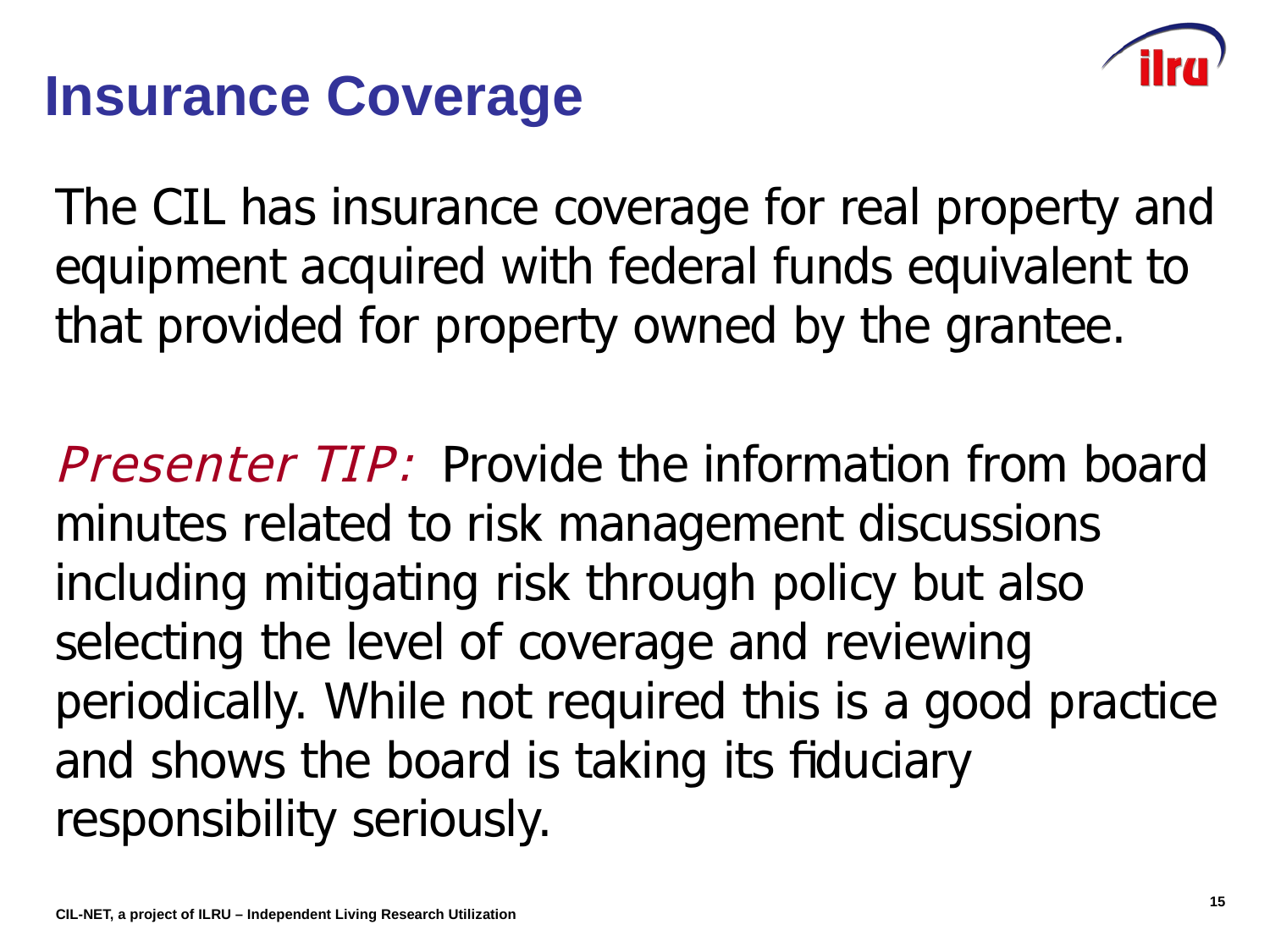

# Insurance Coverage
The CIL has insurance coverage for real property and equipment acquired with federal funds equivalent to that provided for property owned by the grantee.

Presenter TIP:  Provide the information from board minutes related to risk management discussions including mitigating risk through policy but also selecting the level of coverage and reviewing periodically. While not required this is a good practice and shows the board is taking its fiduciary responsibility seriously.
15